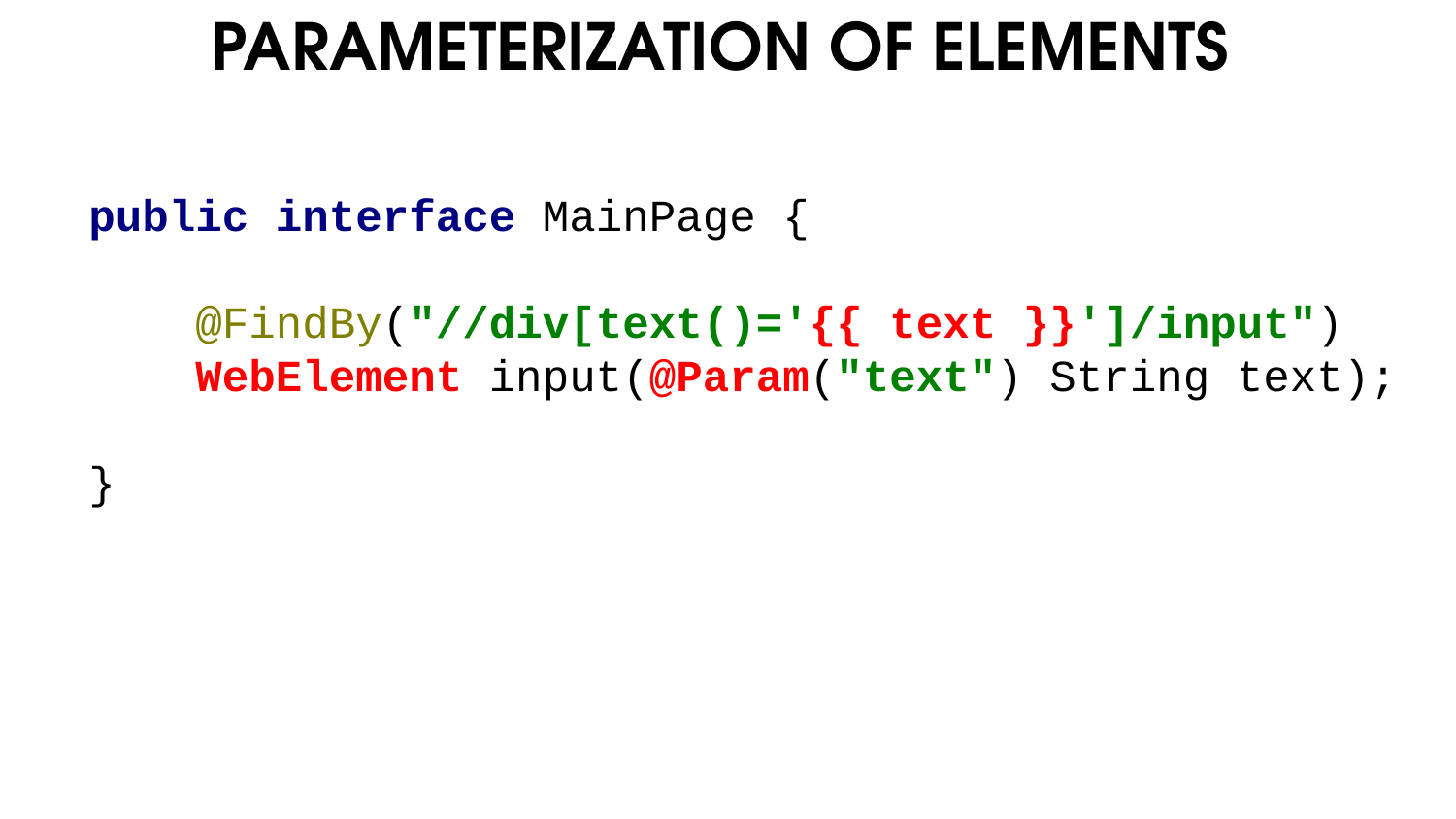

Parameterization of elements
public interface MainPage {

    @FindBy("//div[text()='{{ text }}']/input")
    WebElement input(@Param("text") String text);
}